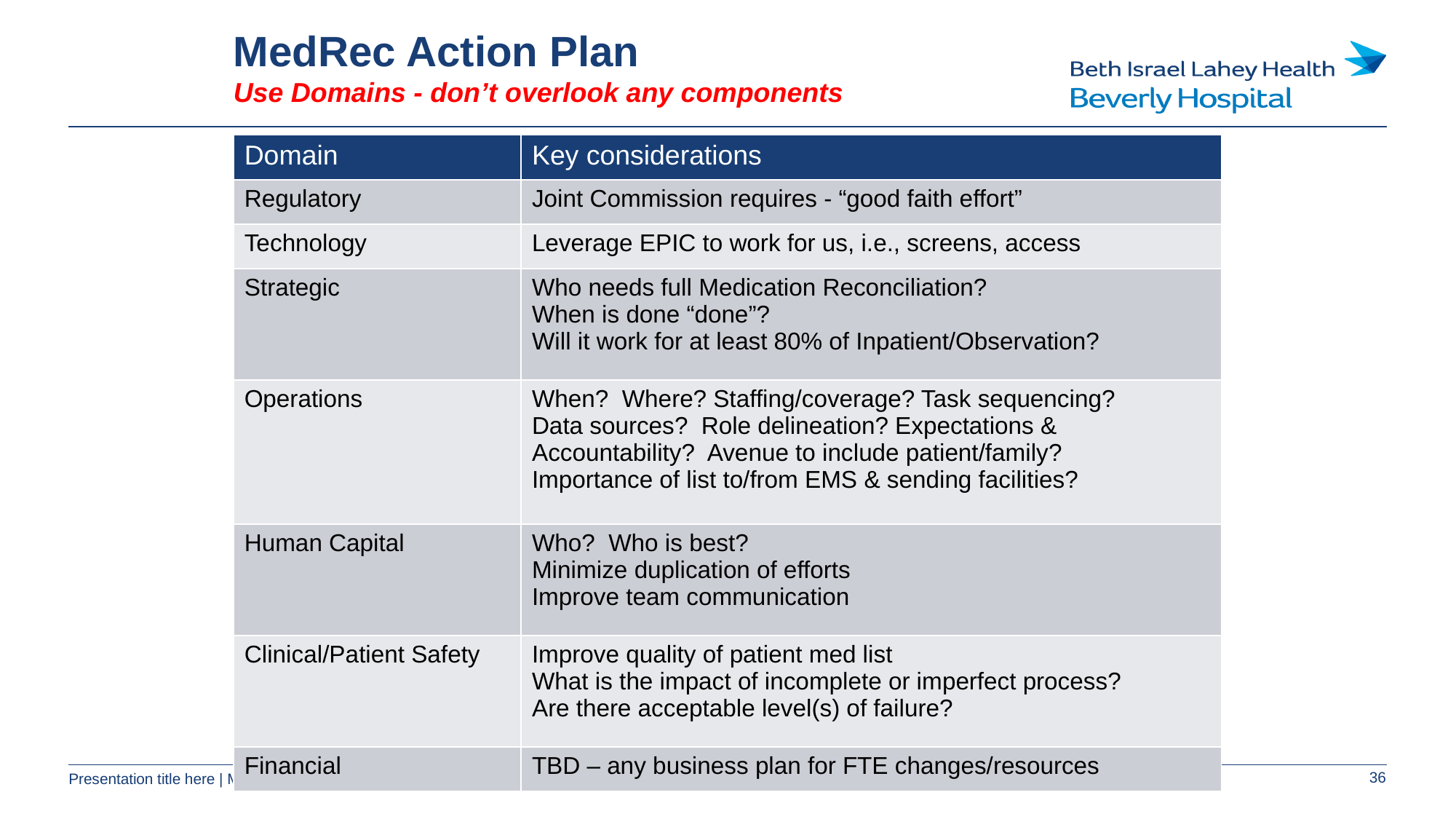

# MedRec Action Plan Use Domains - don’t overlook any components
| Domain | Key considerations |
| --- | --- |
| Regulatory | Joint Commission requires - “good faith effort” |
| Technology | Leverage EPIC to work for us, i.e., screens, access |
| Strategic | Who needs full Medication Reconciliation? When is done “done”? Will it work for at least 80% of Inpatient/Observation? |
| Operations | When? Where? Staffing/coverage? Task sequencing? Data sources? Role delineation? Expectations & Accountability? Avenue to include patient/family? Importance of list to/from EMS & sending facilities? |
| Human Capital | Who? Who is best? Minimize duplication of efforts Improve team communication |
| Clinical/Patient Safety | Improve quality of patient med list What is the impact of incomplete or imperfect process? Are there acceptable level(s) of failure? |
| Financial | TBD – any business plan for FTE changes/resources |
36
Presentation title here | Month 2019